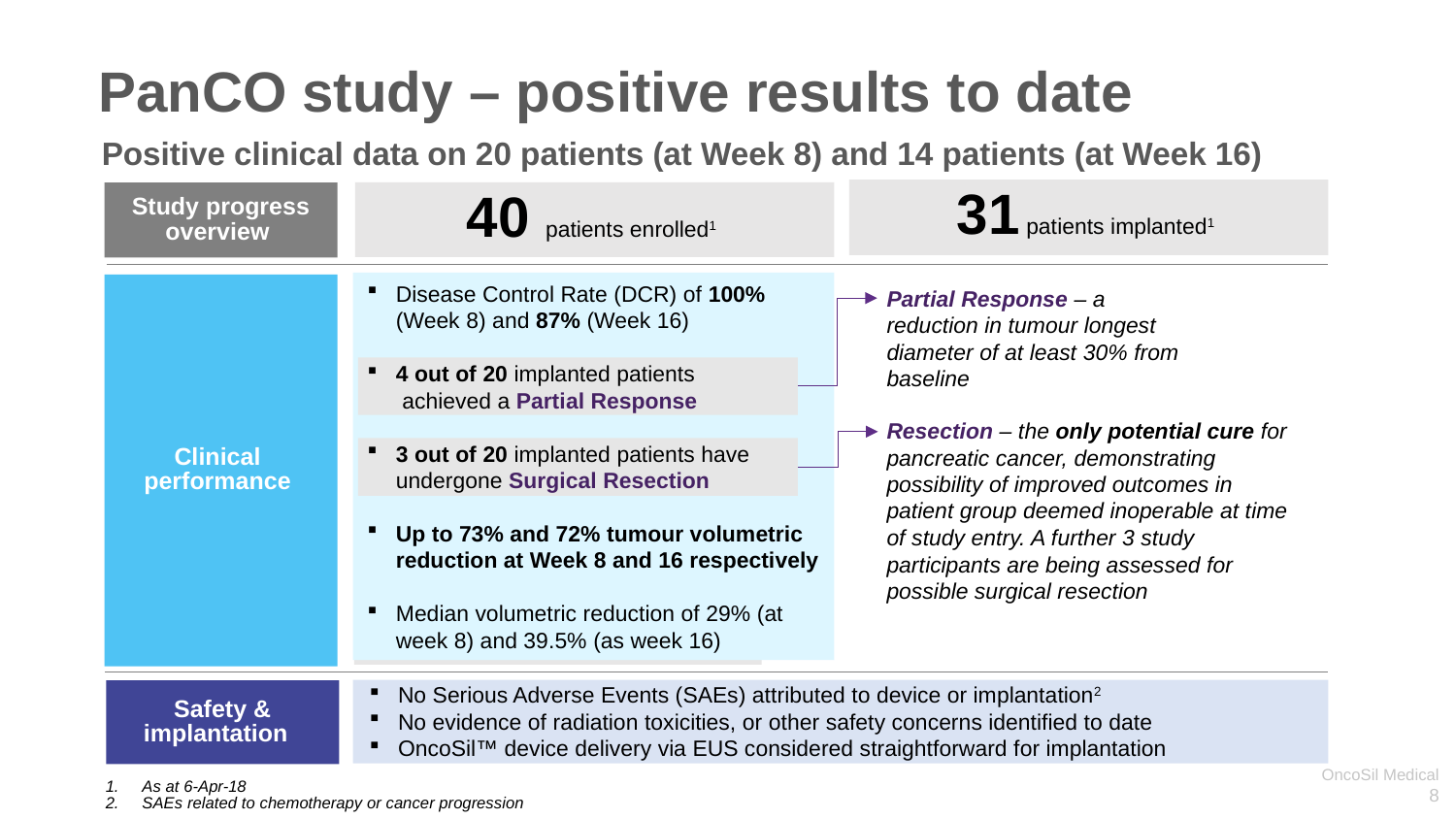

PanCO study – positive results to date
Positive clinical data on 20 patients (at Week 8) and 14 patients (at Week 16)
31 patients implanted1
40 patients enrolled1
Study progress overview
Disease Control Rate (DCR) of 100% (Week 8) and 87% (Week 16)

Up to 73% and 72% tumour volumetric reduction at Week 8 and 16 respectively

Median volumetric reduction of 29% (at week 8) and 39.5% (as week 16)

4 out of 20 implanted patients
 achieved a Partial Response

3 out of 20 implanted patients have undergone Surgical Resection

Clinical
performance

Partial Response – a reduction in tumour longest diameter of at least 30% from baseline

Resection – the only potential cure for pancreatic cancer, demonstrating possibility of improved outcomes in patient group deemed inoperable at time of study entry. A further 3 study participants are being assessed for possible surgical resection

No Serious Adverse Events (SAEs) attributed to device or implantation2
No evidence of radiation toxicities, or other safety concerns identified to date
OncoSil™ device delivery via EUS considered straightforward for implantation

Safety & implantation
 OncoSil Medical 8
As at 6-Apr-18
SAEs related to chemotherapy or cancer progression